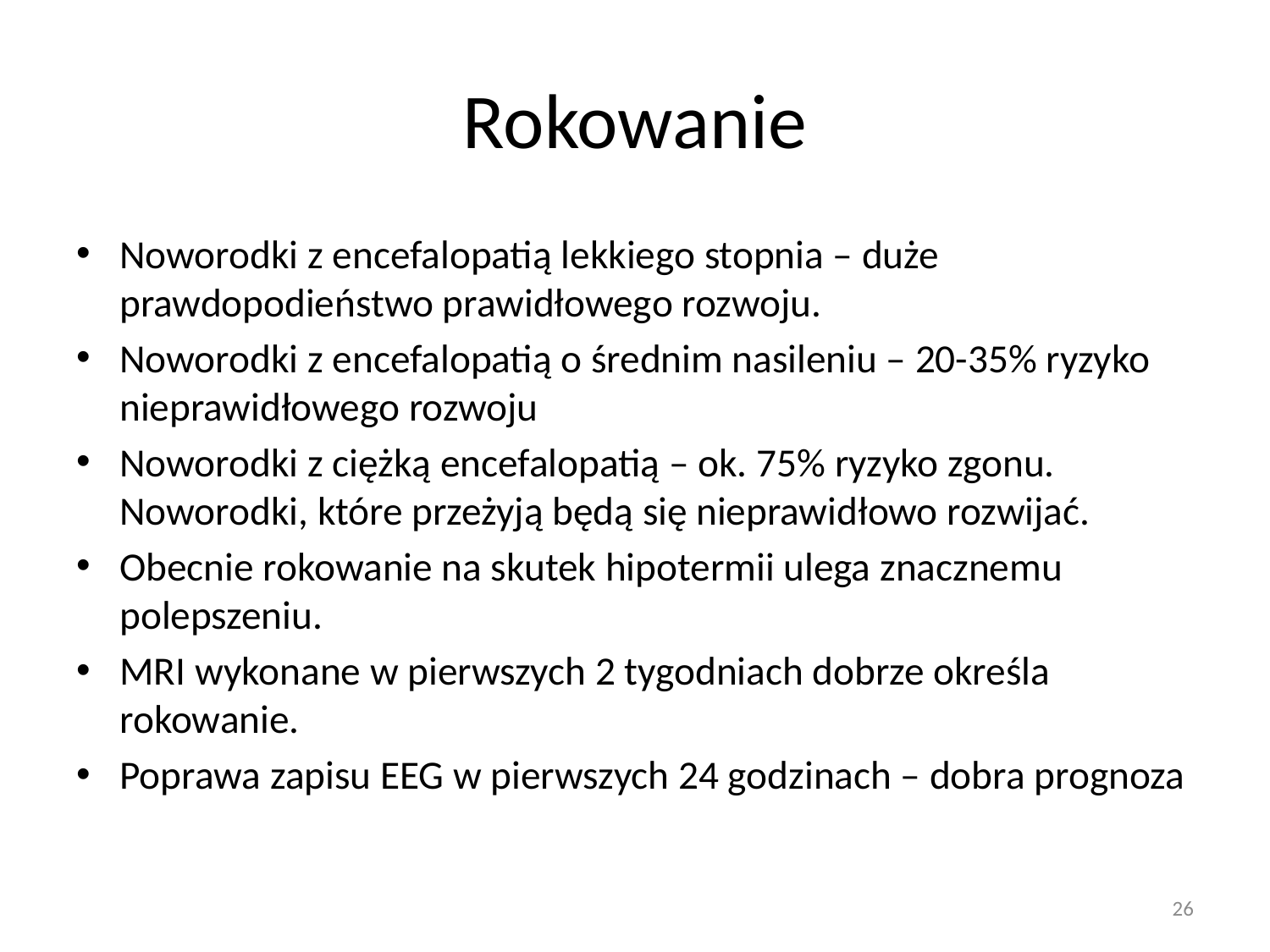

# Rokowanie
Noworodki z encefalopatią lekkiego stopnia – duże prawdopodieństwo prawidłowego rozwoju.
Noworodki z encefalopatią o średnim nasileniu – 20-35% ryzyko nieprawidłowego rozwoju
Noworodki z ciężką encefalopatią – ok. 75% ryzyko zgonu. Noworodki, które przeżyją będą się nieprawidłowo rozwijać.
Obecnie rokowanie na skutek hipotermii ulega znacznemu polepszeniu.
MRI wykonane w pierwszych 2 tygodniach dobrze określa rokowanie.
Poprawa zapisu EEG w pierwszych 24 godzinach – dobra prognoza

26